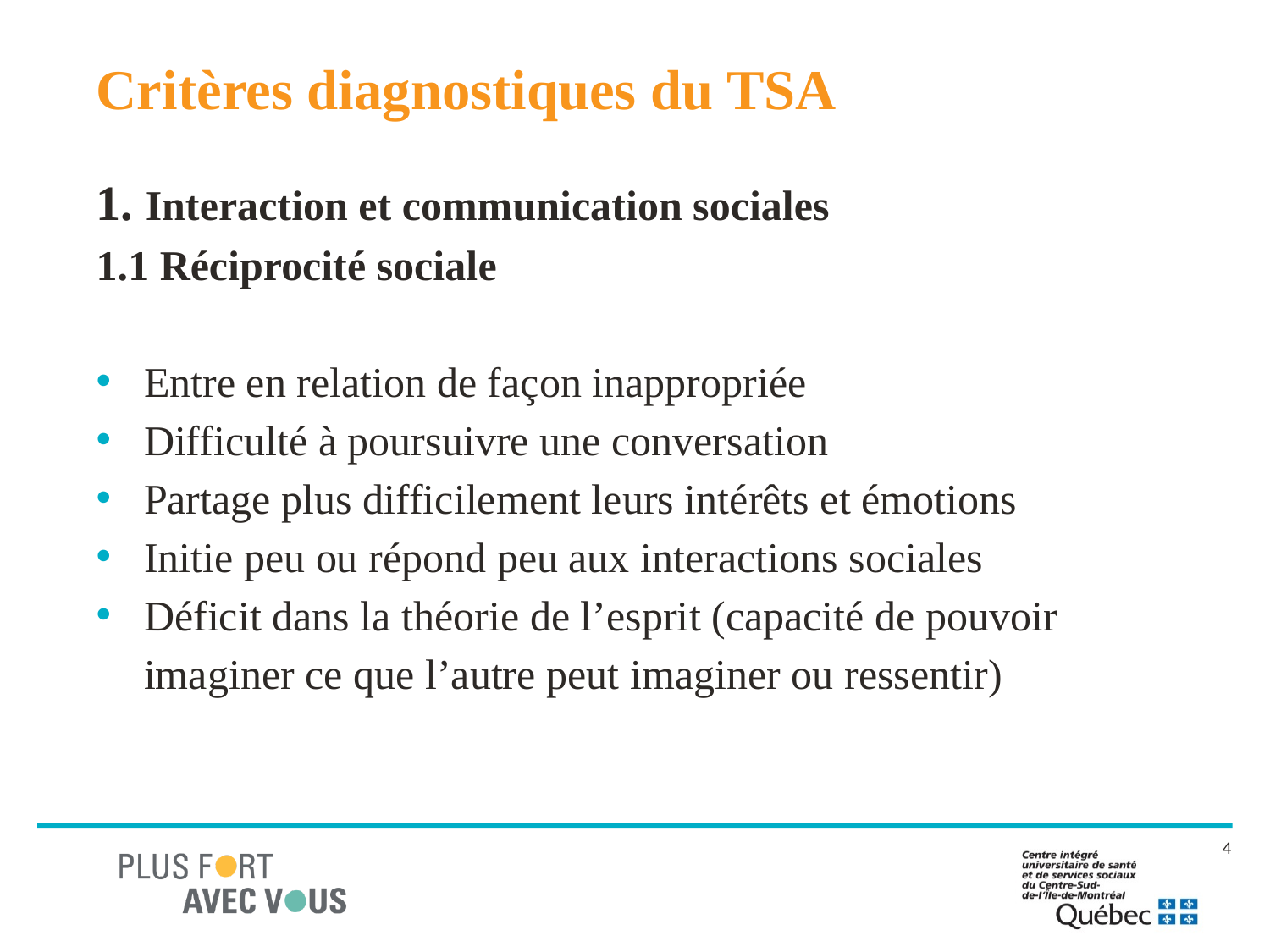

# Critères diagnostiques du TSA
1. Interaction et communication sociales
1.1 Réciprocité sociale

Entre en relation de façon inappropriée
Difficulté à poursuivre une conversation
Partage plus difficilement leurs intérêts et émotions
Initie peu ou répond peu aux interactions sociales
Déficit dans la théorie de l’esprit (capacité de pouvoir imaginer ce que l’autre peut imaginer ou ressentir)